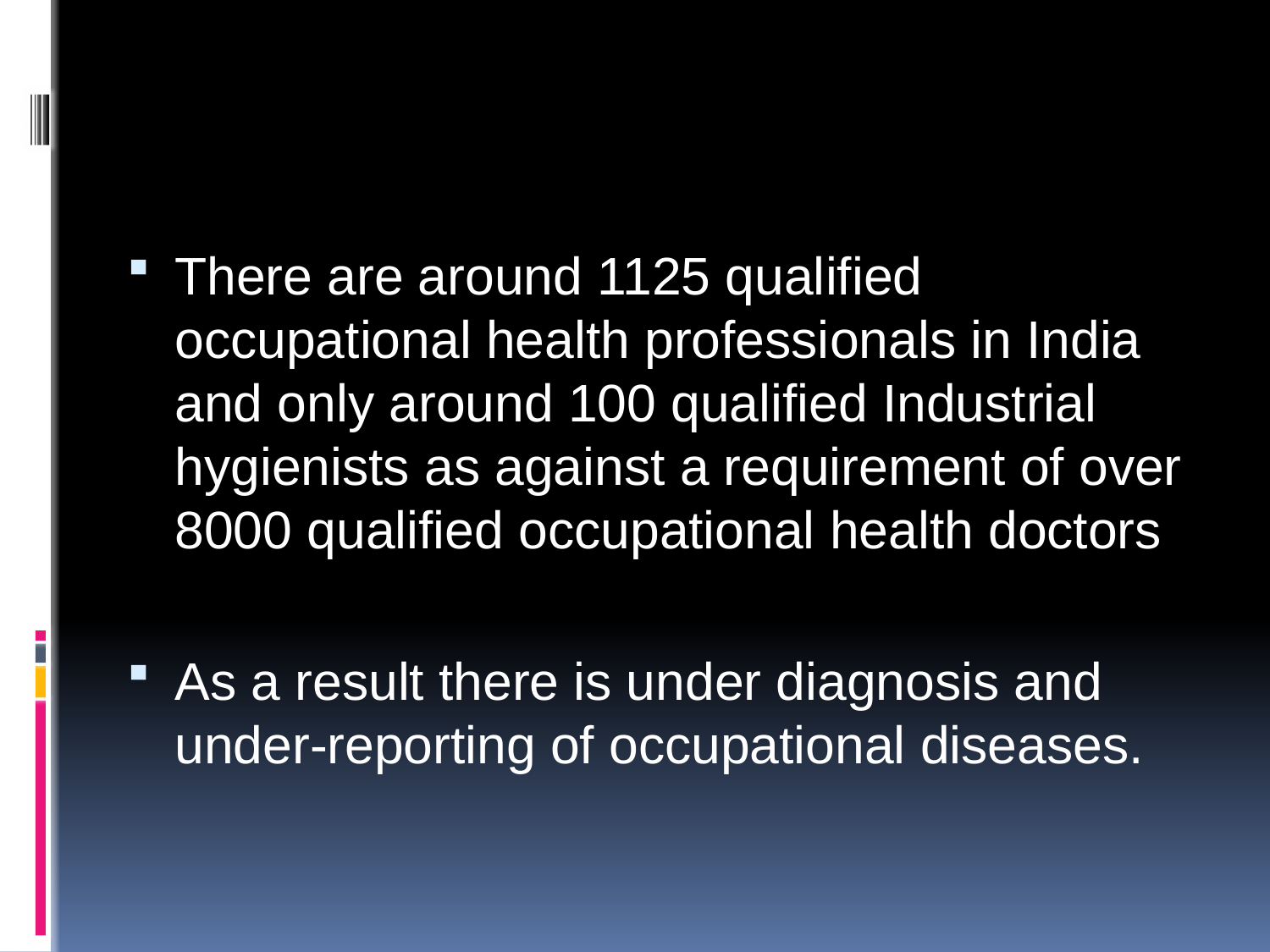

#

There are around 1125 qualified occupational health professionals in India and only around 100 qualified Industrial hygienists as against a requirement of over 8000 qualified occupational health doctors

As a result there is under diagnosis and under-reporting of occupational diseases.